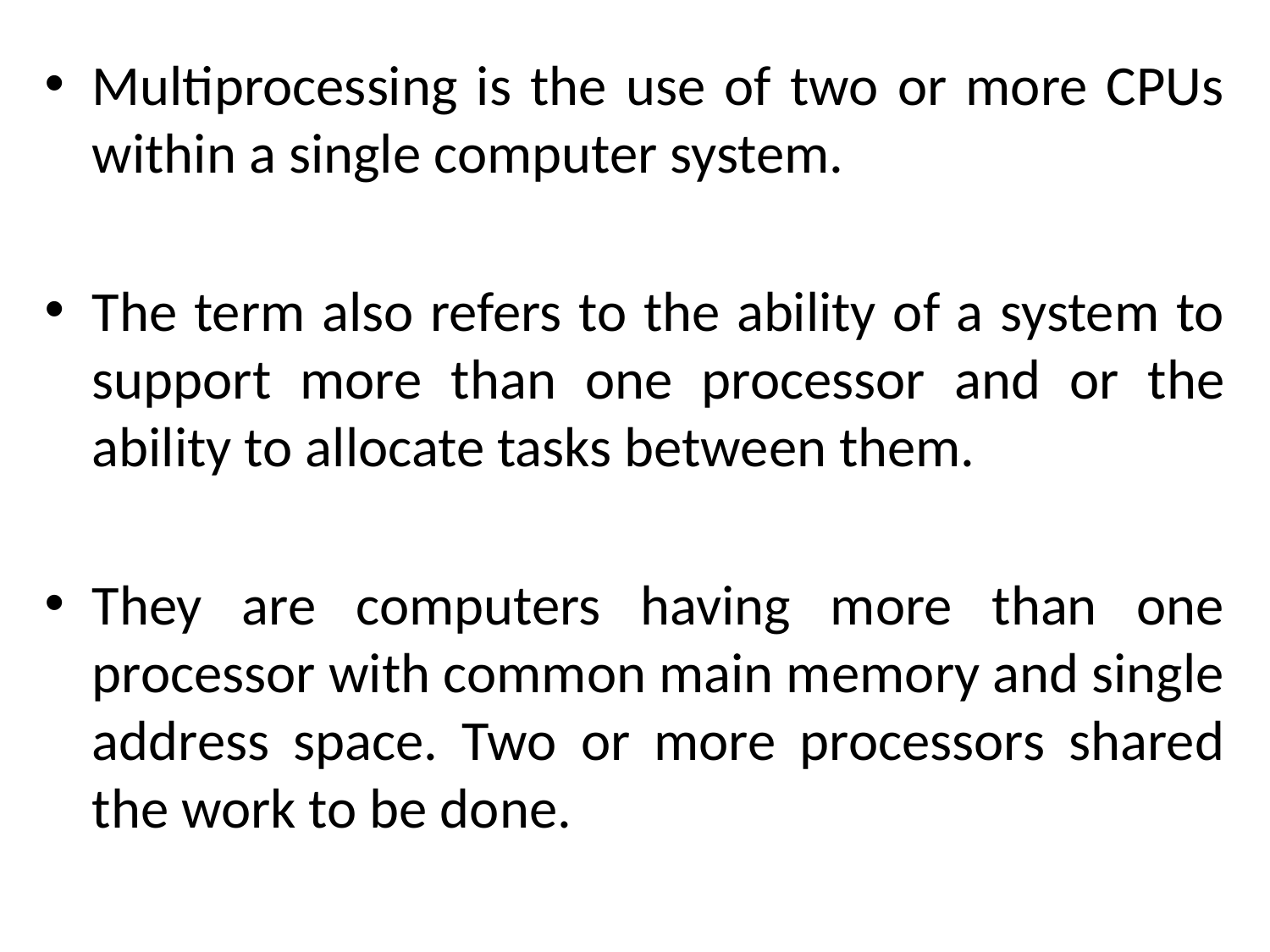

Multiprocessing is the use of two or more CPUs within a single computer system.

The term also refers to the ability of a system to support more than one processor and or the ability to allocate tasks between them.

They are computers having more than one processor with common main memory and single address space. Two or more processors shared the work to be done.